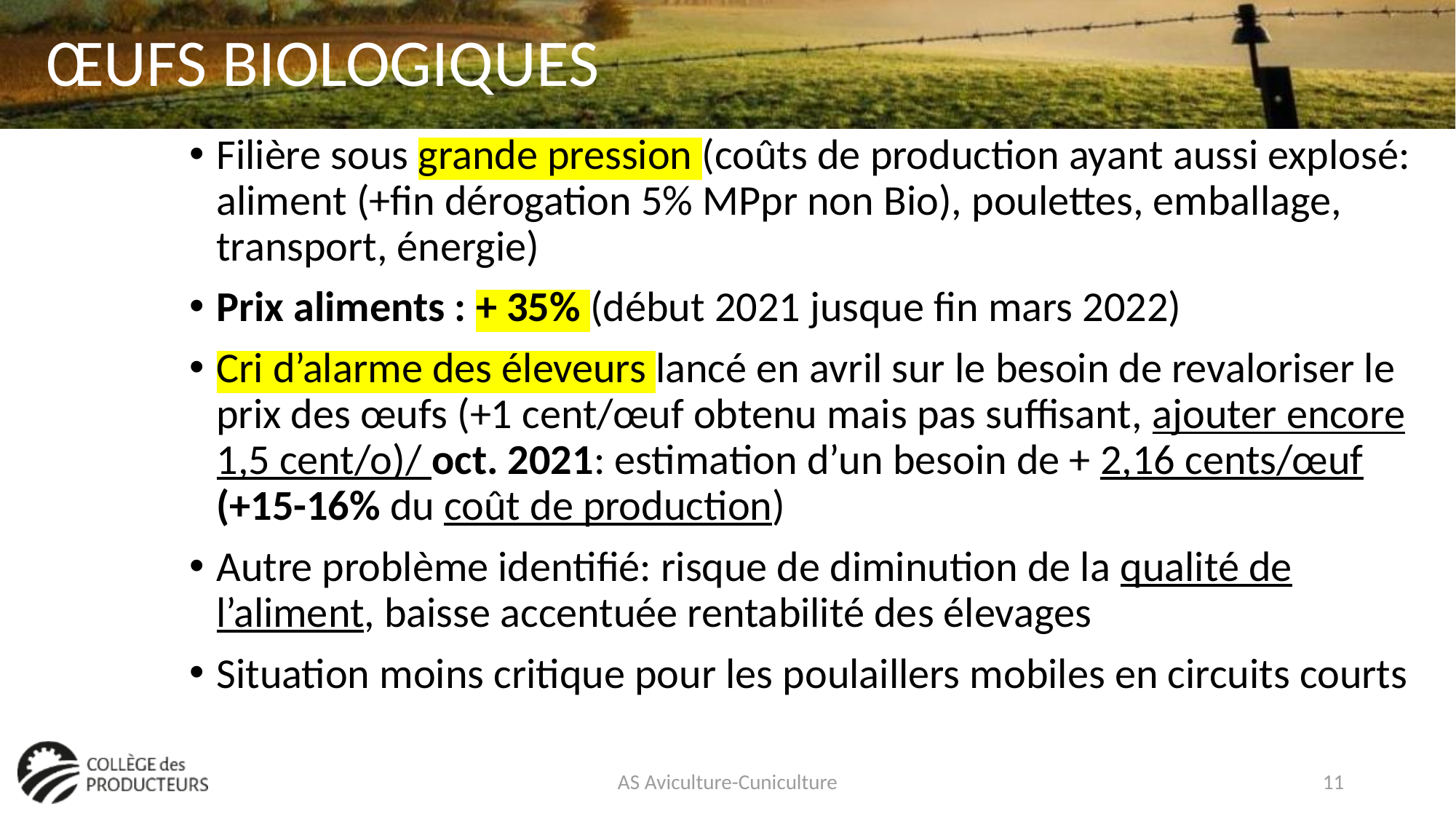

# ŒUFS BIOLOGIQUES
Filière sous grande pression (coûts de production ayant aussi explosé: aliment (+fin dérogation 5% MPpr non Bio), poulettes, emballage, transport, énergie)
Prix aliments : + 35% (début 2021 jusque fin mars 2022)
Cri d’alarme des éleveurs lancé en avril sur le besoin de revaloriser le prix des œufs (+1 cent/œuf obtenu mais pas suffisant, ajouter encore 1,5 cent/o)/ oct. 2021: estimation d’un besoin de + 2,16 cents/œuf (+15-16% du coût de production)
Autre problème identifié: risque de diminution de la qualité de l’aliment, baisse accentuée rentabilité des élevages
Situation moins critique pour les poulaillers mobiles en circuits courts
AS Aviculture-Cuniculture
11